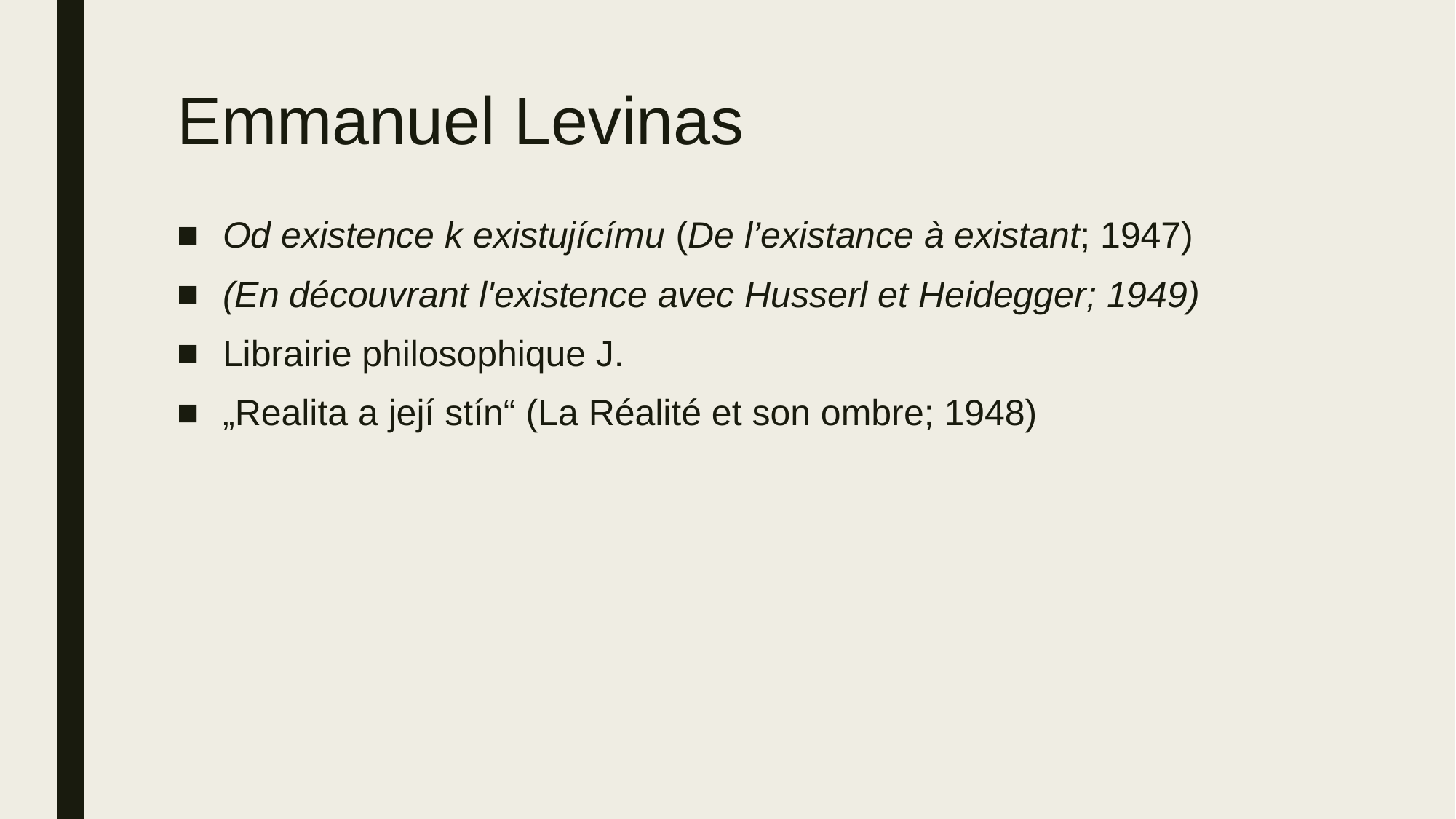

# Emmanuel Levinas
Od existence k existujícímu (De l’existance à existant; 1947)
(En découvrant l'existence avec Husserl et Heidegger; 1949)
Librairie philosophique J.
„Realita a její stín“ (La Réalité et son ombre; 1948)